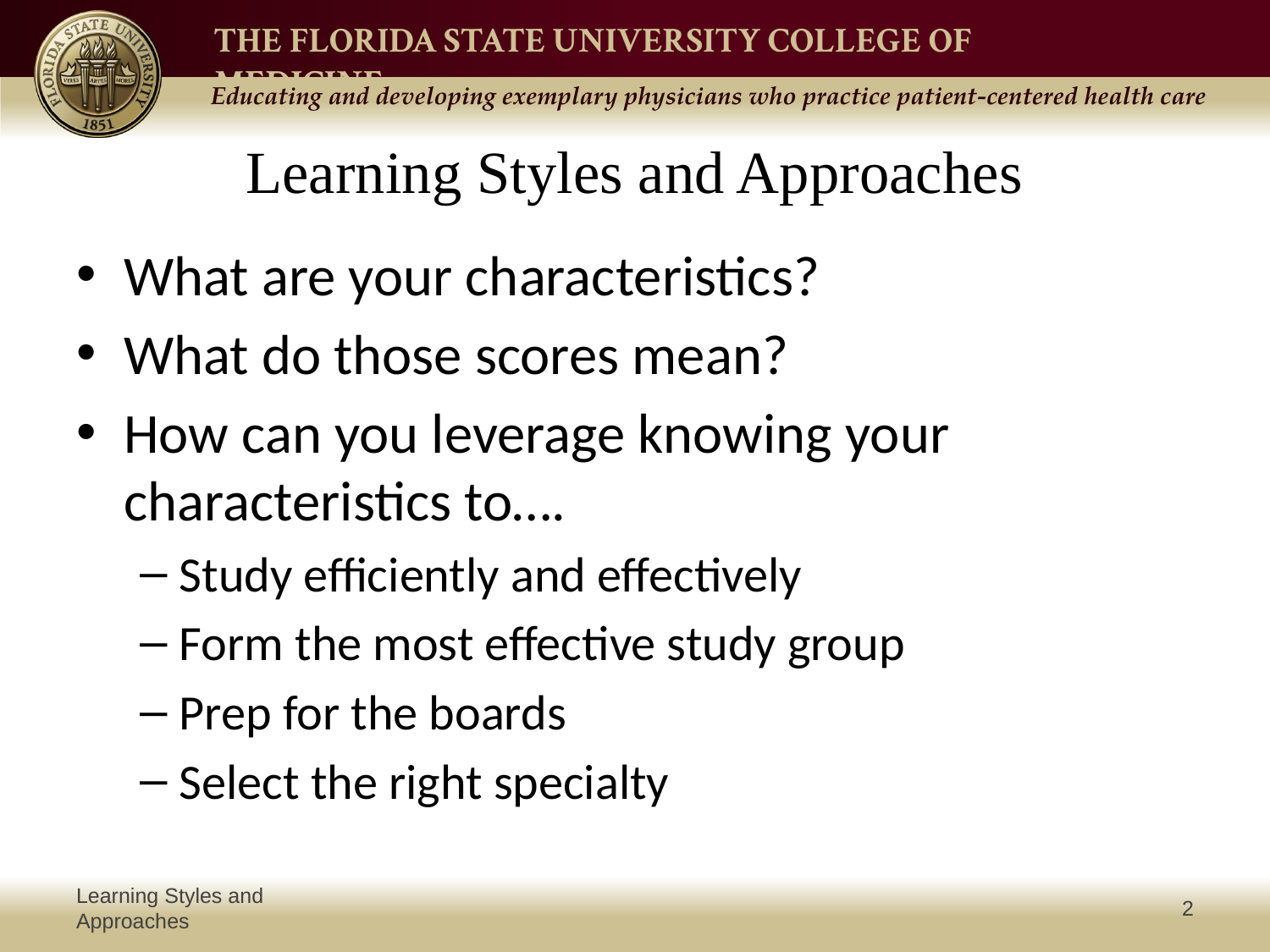

# Learning Styles and Approaches
What are your characteristics?
What do those scores mean?
How can you leverage knowing your characteristics to….
Study efficiently and effectively
Form the most effective study group
Prep for the boards
Select the right specialty

Learning Styles and Approaches
2